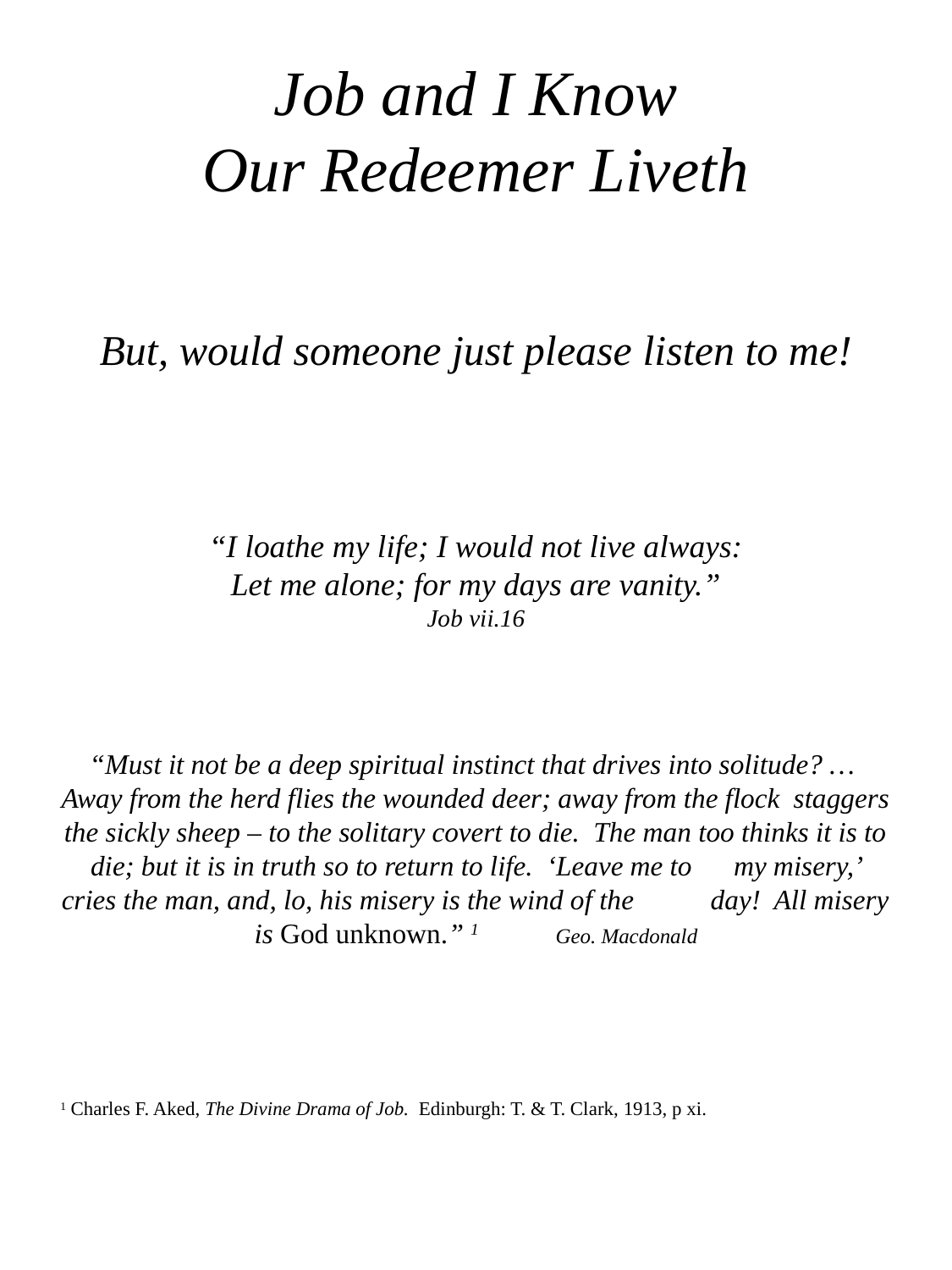

# Job and I Know Our Redeemer Liveth But, would someone just please listen to me! “I loathe my life; I would not live always: Let me alone; for my days are vanity.” Job vii.16 “Must it not be a deep spiritual instinct that drives into solitude? …  Away from the herd flies the wounded deer; away from the flock  staggers the sickly sheep – to the solitary covert to die.  The man too thinks it is to die; but it is in truth so to return to life.  ‘Leave me to      my misery,’ cries the man, and, lo, his misery is the wind of the           day!  All misery is God unknown.” 1           Geo. Macdonald
1 Charles F. Aked, The Divine Drama of Job.  Edinburgh: T. & T. Clark, 1913, p xi.